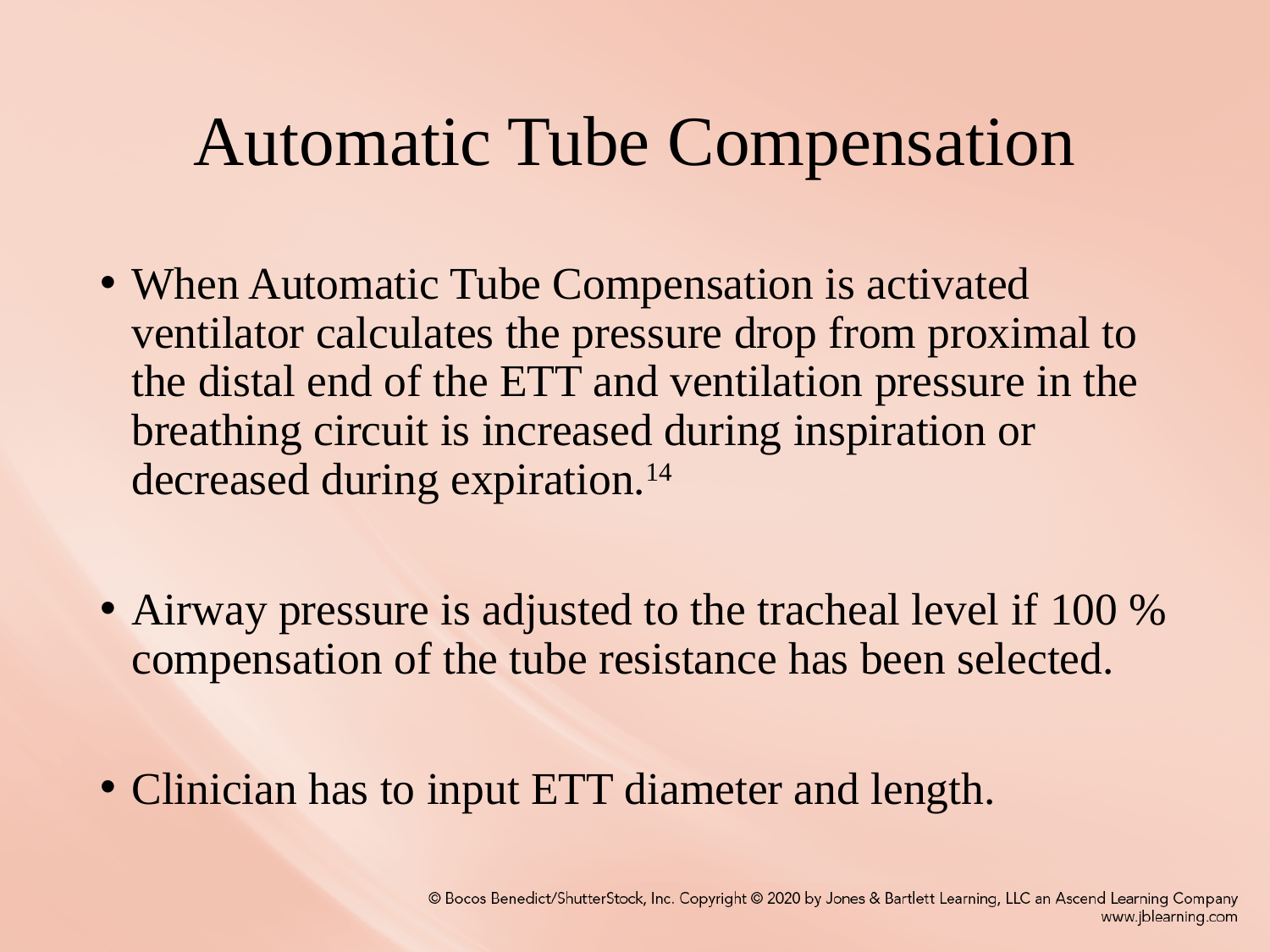

# Automatic Tube Compensation
When Automatic Tube Compensation is activated ventilator calculates the pressure drop from proximal to the distal end of the ETT and ventilation pressure in the breathing circuit is increased during inspiration or decreased during expiration.14

Airway pressure is adjusted to the tracheal level if 100 % compensation of the tube resistance has been selected.

Clinician has to input ETT diameter and length.